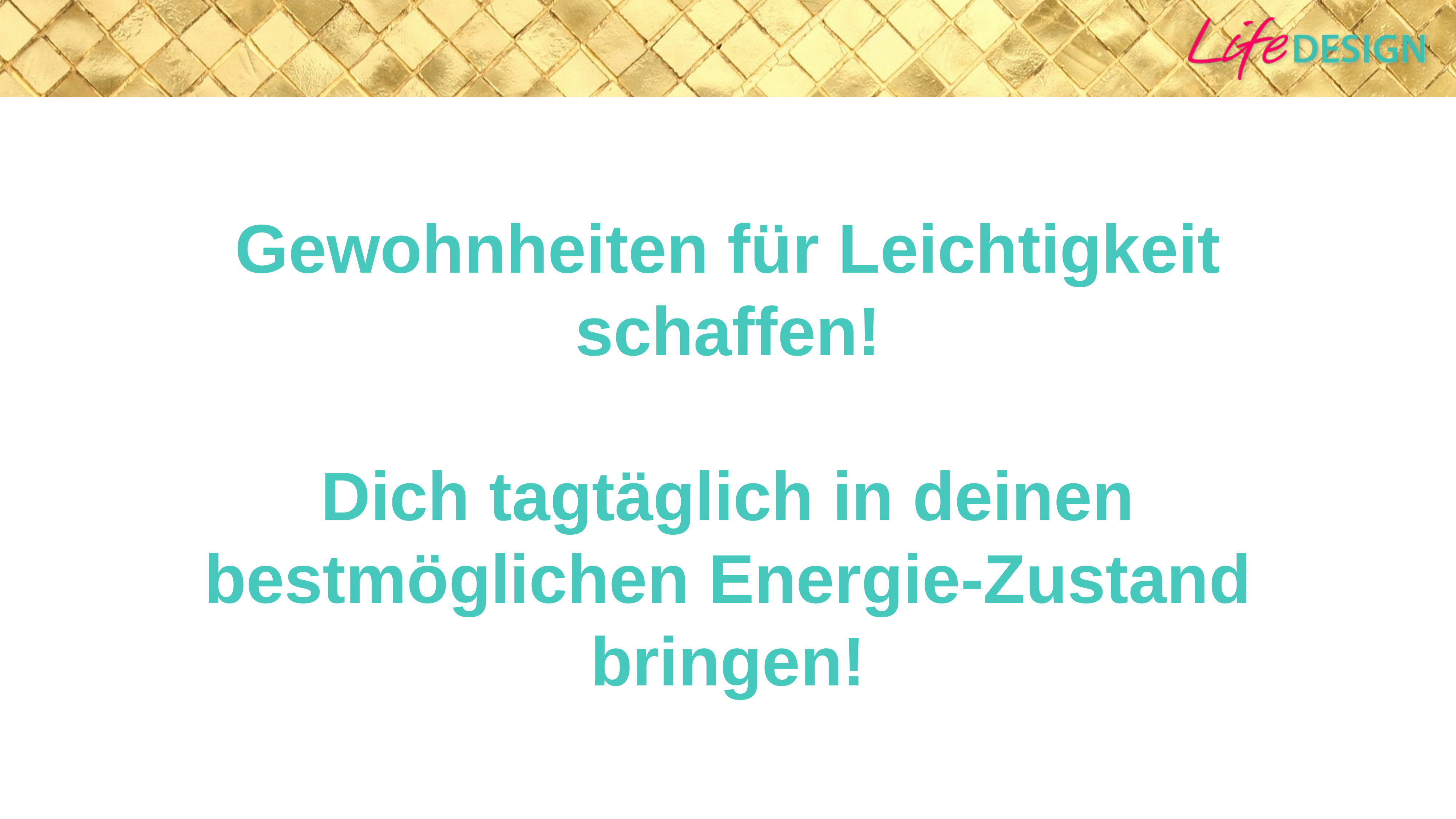

# Gewohnheiten für Leichtigkeit schaffen!
Dich tagtäglich in deinen bestmöglichen Energie-Zustand bringen!